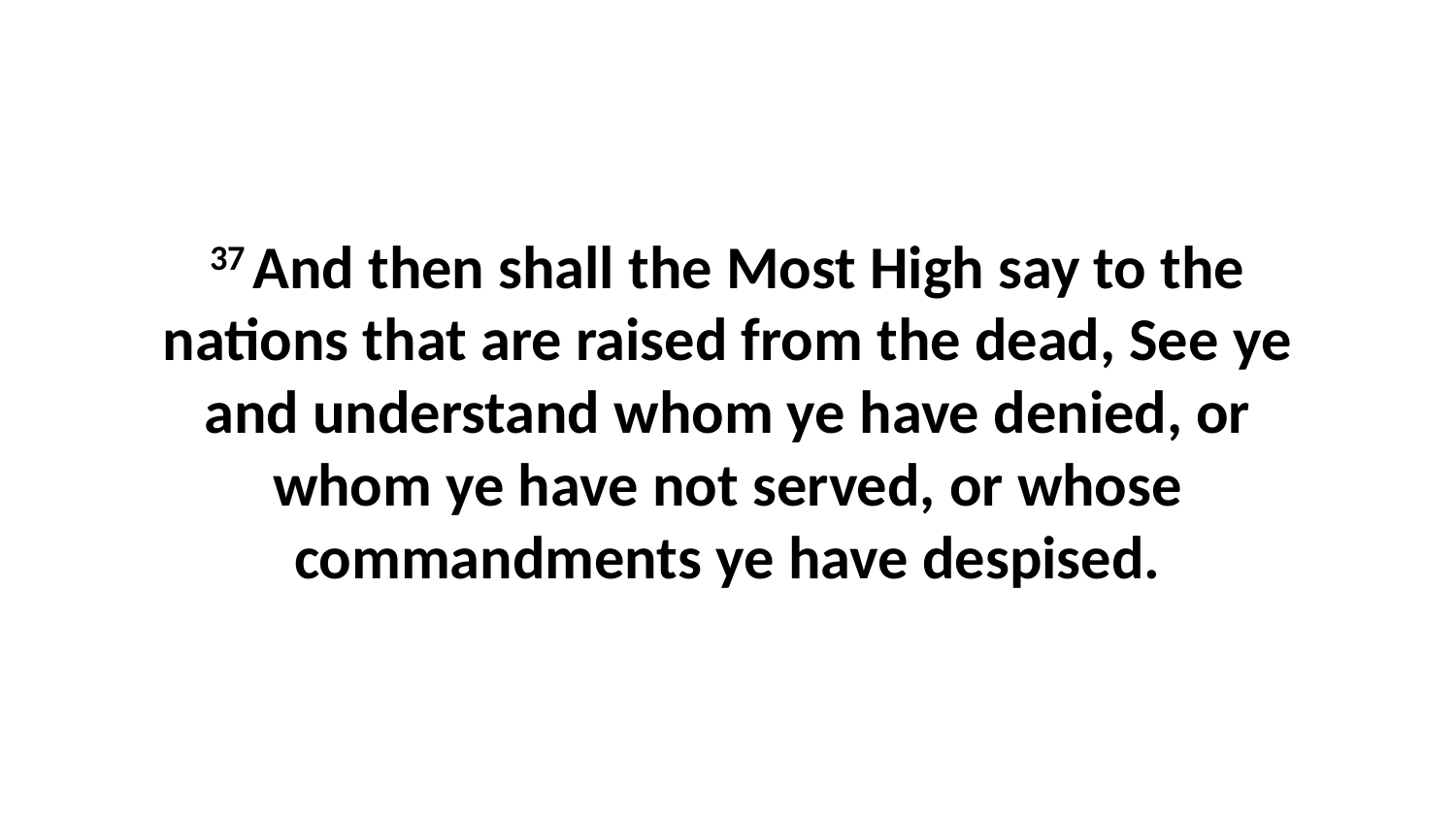

37 And then shall the Most High say to the nations that are raised from the dead, See ye and understand whom ye have denied, or whom ye have not served, or whose commandments ye have despised.